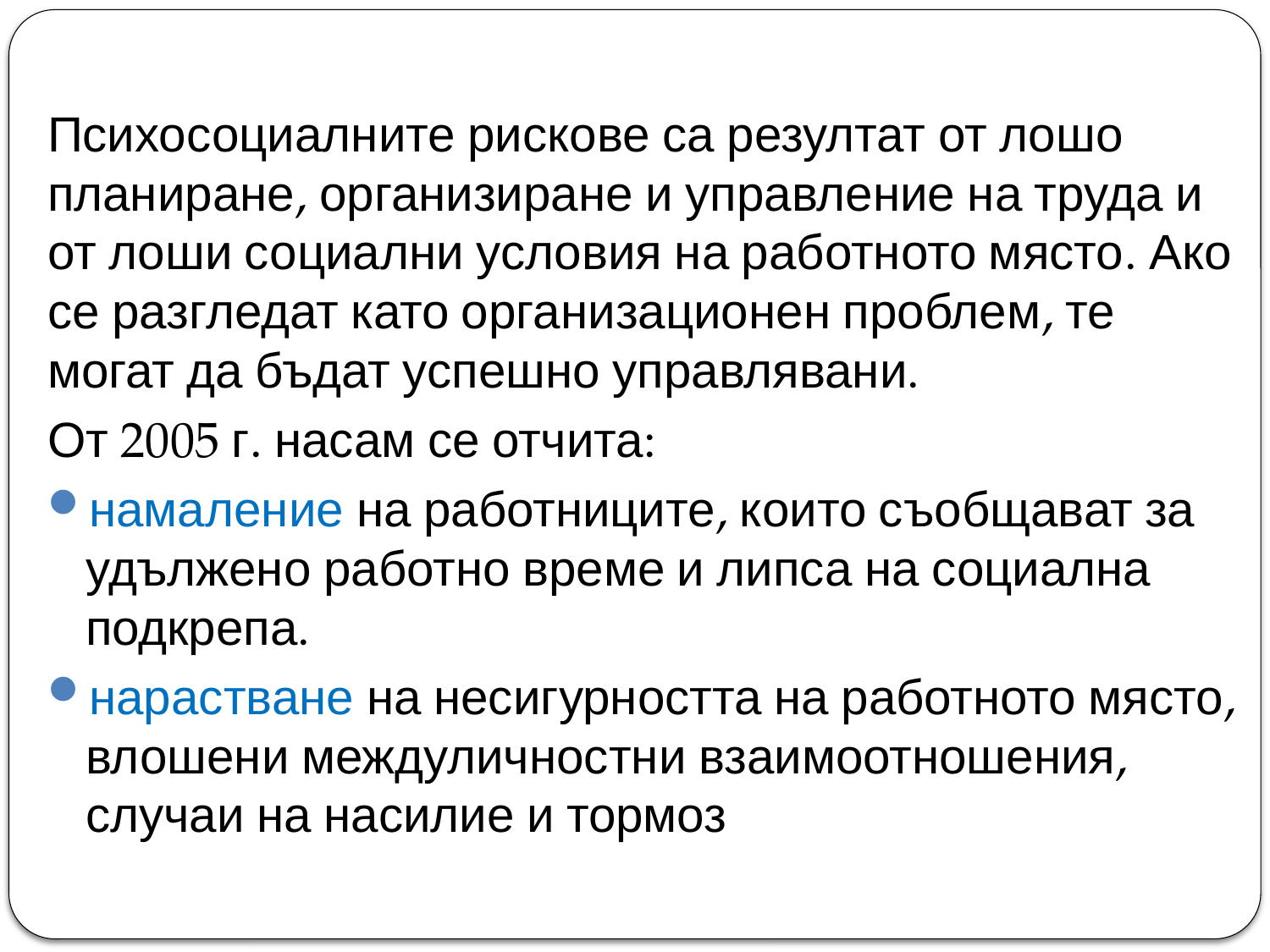

Психосоциалните рискове са резултат от лошо планиране, организиране и управление на труда и от лоши социални условия на работното място. Ако се разгледат като организационен проблем, те могат да бъдат успешно управлявани.
От 2005 г. насам се отчита:
намаление на работниците, които съобщават за удължено работно време и липса на социална подкрепа.
нарастване на несигурността на работното място, влошени междуличностни взаимоотношения, случаи на насилие и тормоз